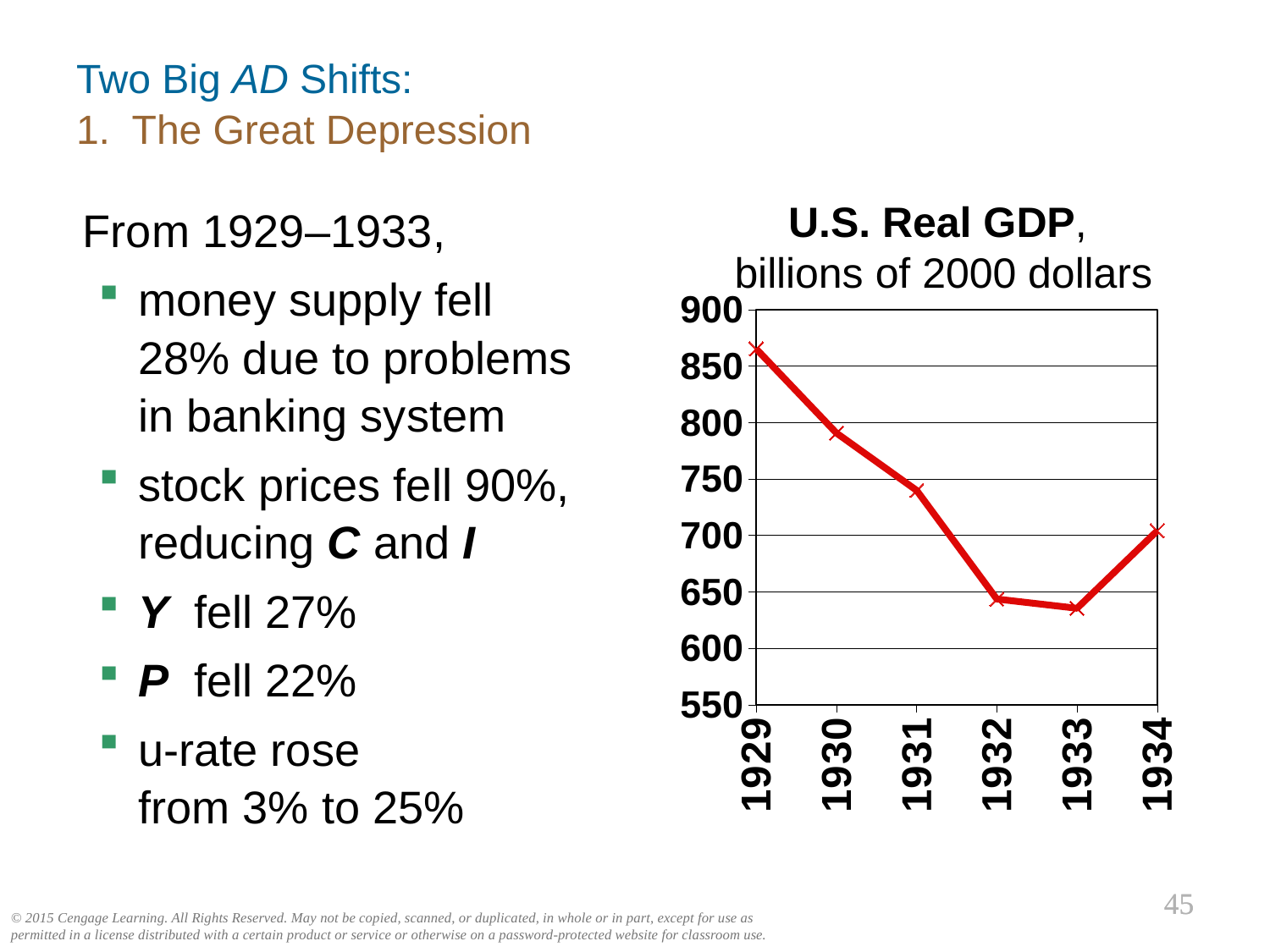

0
Two Big AD Shifts:
1.  The Great Depression
U.S. Real GDP,
billions of 2000 dollars
From 1929–1933,
money supply fell 28% due to problems in banking system
stock prices fell 90%, reducing C and I
Y  fell 27%
P  fell 22%
u-rate rose
from 3% to 25%

### Chart

| Category |  |  |  |
|---|---|---|---|